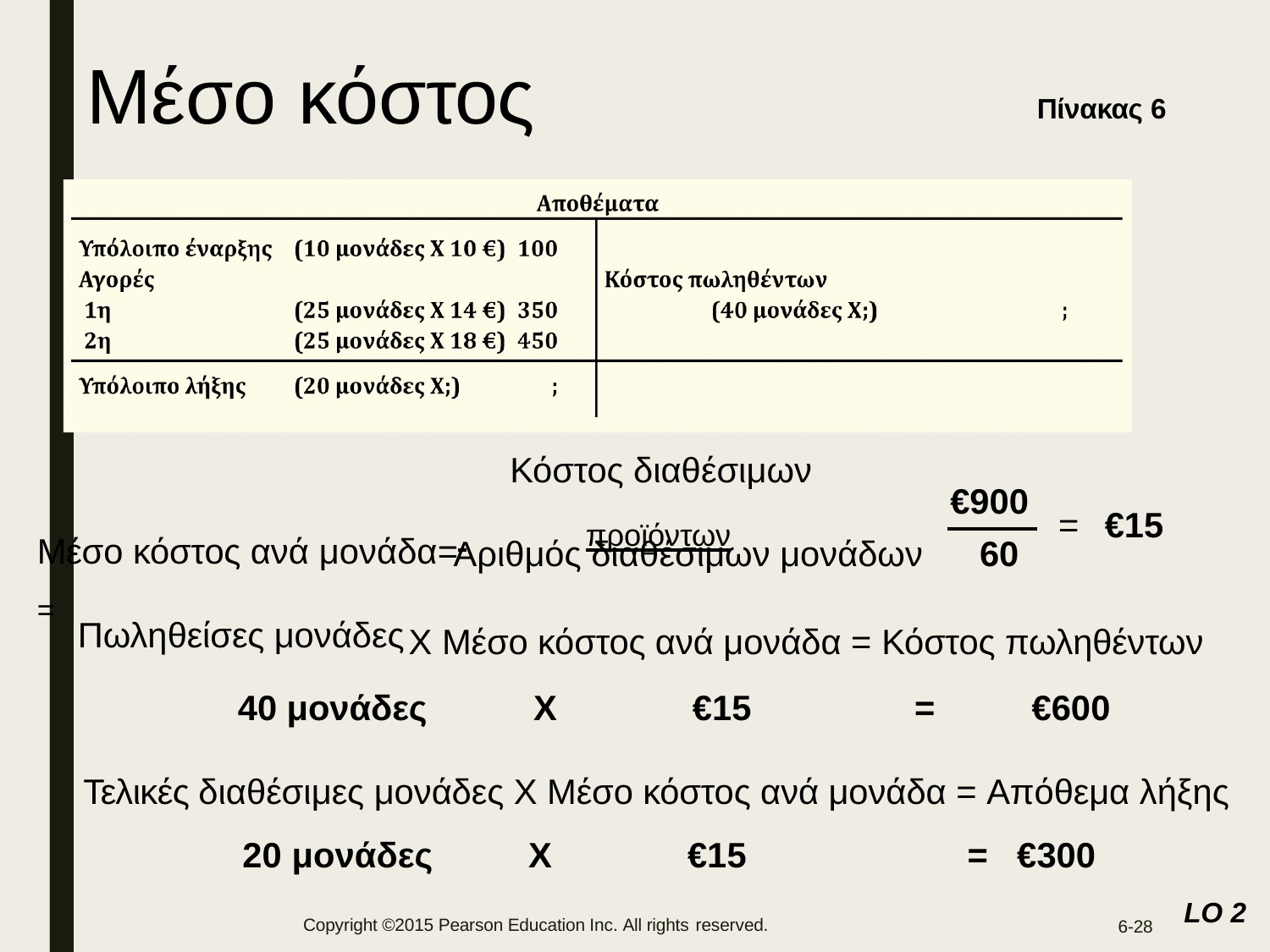

# Μέσο κόστος
Πίνακας 6

Κόστος διαθέσιμων
€900
=	€15
Μέσο κόστος ανά μονάδα= 	προϊόντων		=

Αριθμός διαθέσιμων μονάδων	60
Πωληθείσες μονάδες
X Μέσο κόστος ανά μονάδα = Κόστος πωληθέντων
40 μονάδες	X	€15	=	€600

Τελικές διαθέσιμες μονάδες X Μέσο κόστος ανά μονάδα = Απόθεμα λήξης
20 μονάδες	X	€15	=	€300
LO 2
Copyright ©2015 Pearson Education Inc. All rights reserved.
6-28